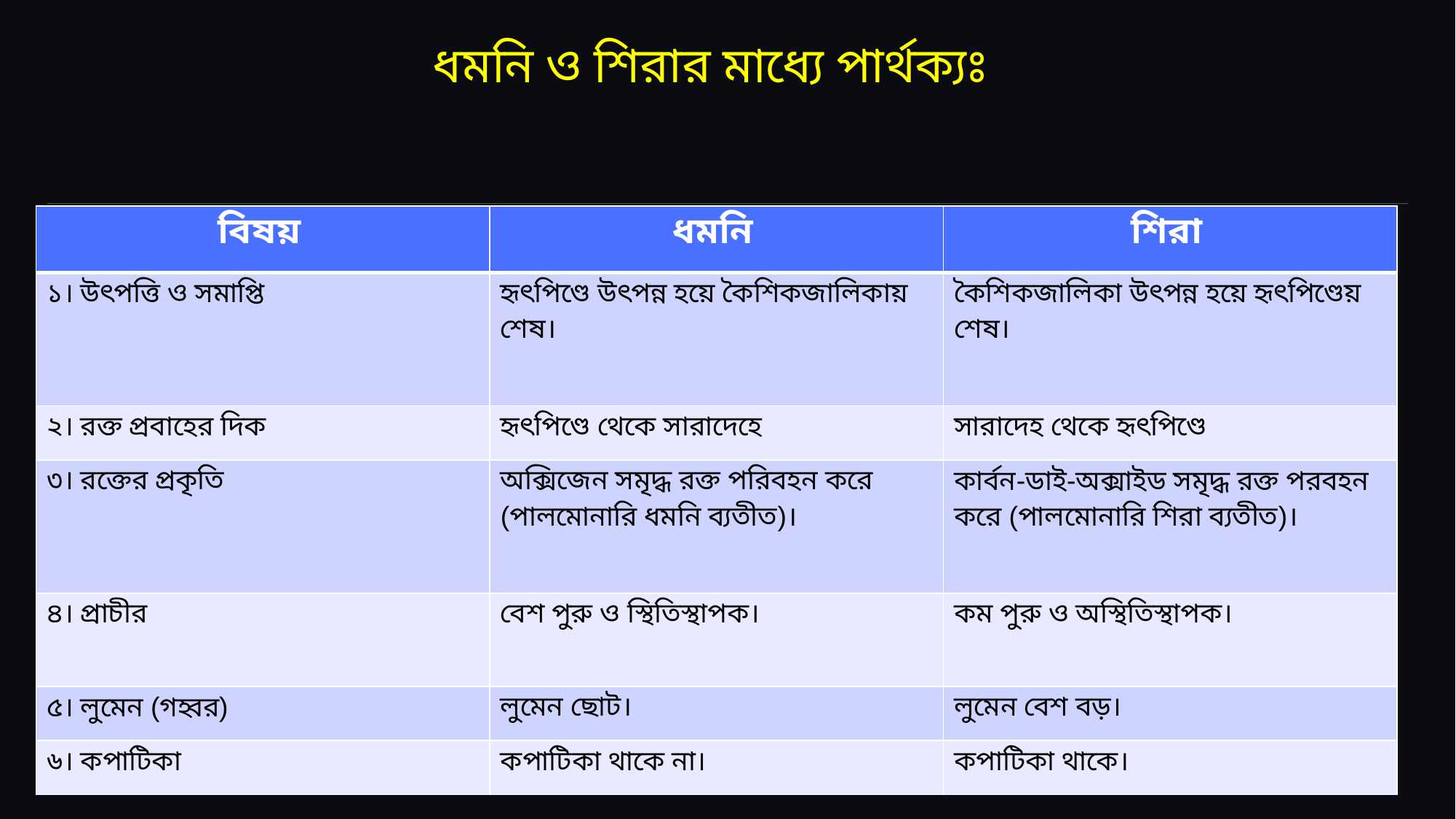

# ধমনি ও শিরার মাধ্যে পার্থক্যঃ
| বিষয় | ধমনি | শিরা |
| --- | --- | --- |
| ১। উৎপত্তি ও সমাপ্তি | হৃৎপিণ্ডে উৎপন্ন হয়ে কৈশিকজালিকায় শেষ। | কৈশিকজালিকা উৎপন্ন হয়ে হৃৎপিণ্ডেয় শেষ। |
| ২। রক্ত প্রবাহের দিক | হৃৎপিণ্ডে থেকে সারাদেহে | সারাদেহ থেকে হৃৎপিণ্ডে |
| ৩। রক্তের প্রকৃতি | অক্সিজেন সমৃদ্ধ রক্ত পরিবহন করে (পালমোনারি ধমনি ব্যতীত)। | কার্বন-ডাই-অক্সাইড সমৃদ্ধ রক্ত পরবহন করে (পালমোনারি শিরা ব্যতীত)। |
| ৪। প্রাচীর | বেশ পুরু ও স্থিতিস্থাপক। | কম পুরু ও অস্থিতিস্থাপক। |
| ৫। লুমেন (গহ্বর) | লুমেন ছোট। | লুমেন বেশ বড়। |
| ৬। কপাটিকা | কপাটিকা থাকে না। | কপাটিকা থাকে। |